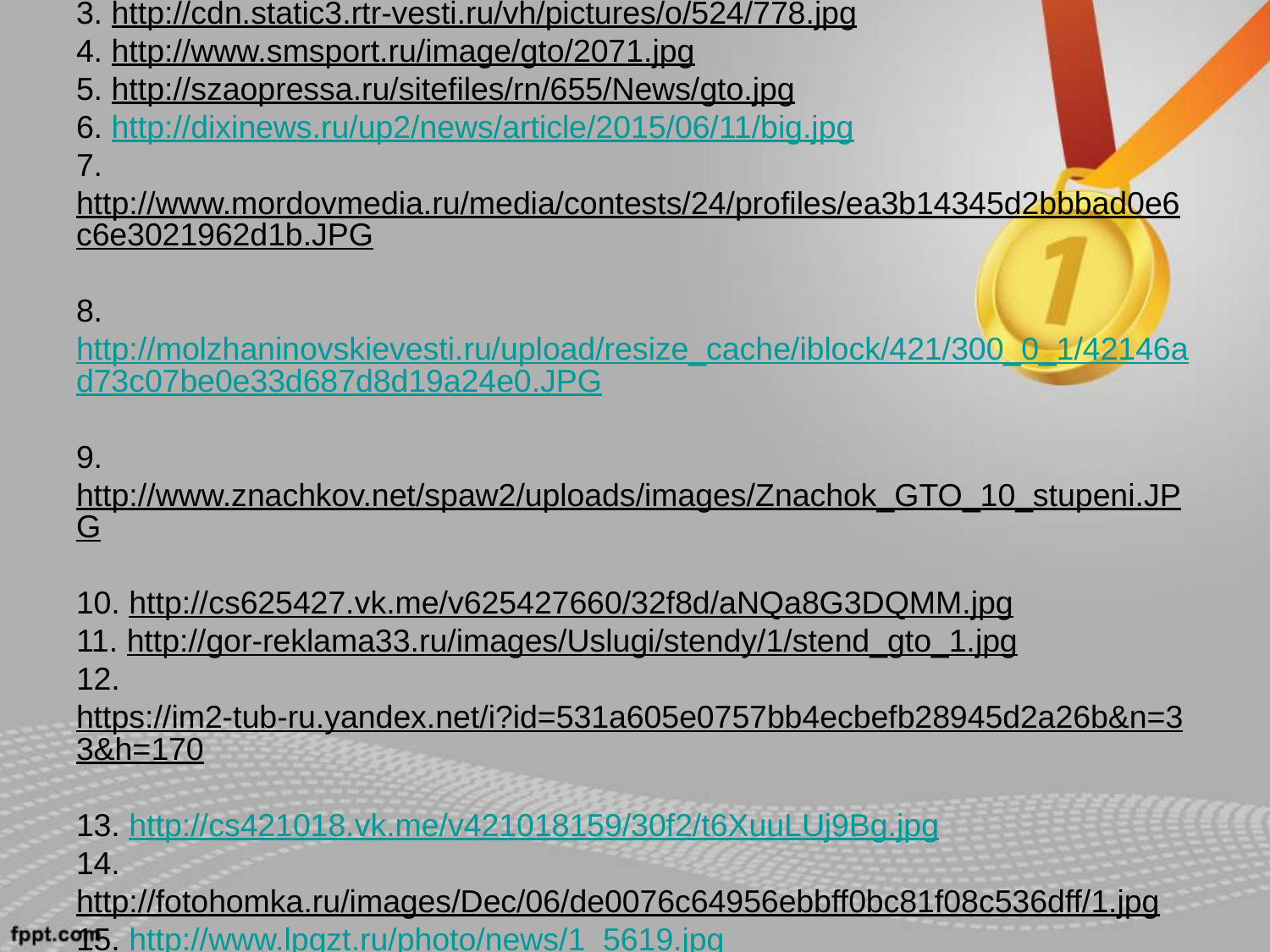

# Ссылки на изображения: 1. http://szaopressa.ru/sitefiles/rn/655/News/vystavka-gto-12.jpg 2. http://www.livekuban.ru.images.1 3. http://cdn.static3.rtr-vesti.ru/vh/pictures/o/524/778.jpg 4. http://www.smsport.ru/image/gto/2071.jpg 5. http://szaopressa.ru/sitefiles/rn/655/News/gto.jpg 6. http://dixinews.ru/up2/news/article/2015/06/11/big.jpg 7.http://www.mordovmedia.ru/media/contests/24/profiles/ea3b14345d2bbbad0e6c6e3021962d1b.JPG 8.http://molzhaninovskievesti.ru/upload/resize_cache/iblock/421/300_0_1/42146ad73c07be0e33d687d8d19a24e0.JPG 9.http://www.znachkov.net/spaw2/uploads/images/Znachok_GTO_10_stupeni.JPG 10. http://cs625427.vk.me/v625427660/32f8d/aNQa8G3DQMM.jpg 11. http://gor-reklama33.ru/images/Uslugi/stendy/1/stend_gto_1.jpg 12. https://im2-tub-ru.yandex.net/i?id=531a605e0757bb4ecbefb28945d2a26b&n=33&h=170 13. http://cs421018.vk.me/v421018159/30f2/t6XuuLUj9Bg.jpg 14.http://fotohomka.ru/images/Dec/06/de0076c64956ebbff0bc81f08c536dff/1.jpg 15. http://www.lpgzt.ru/photo/news/1_5619.jpg